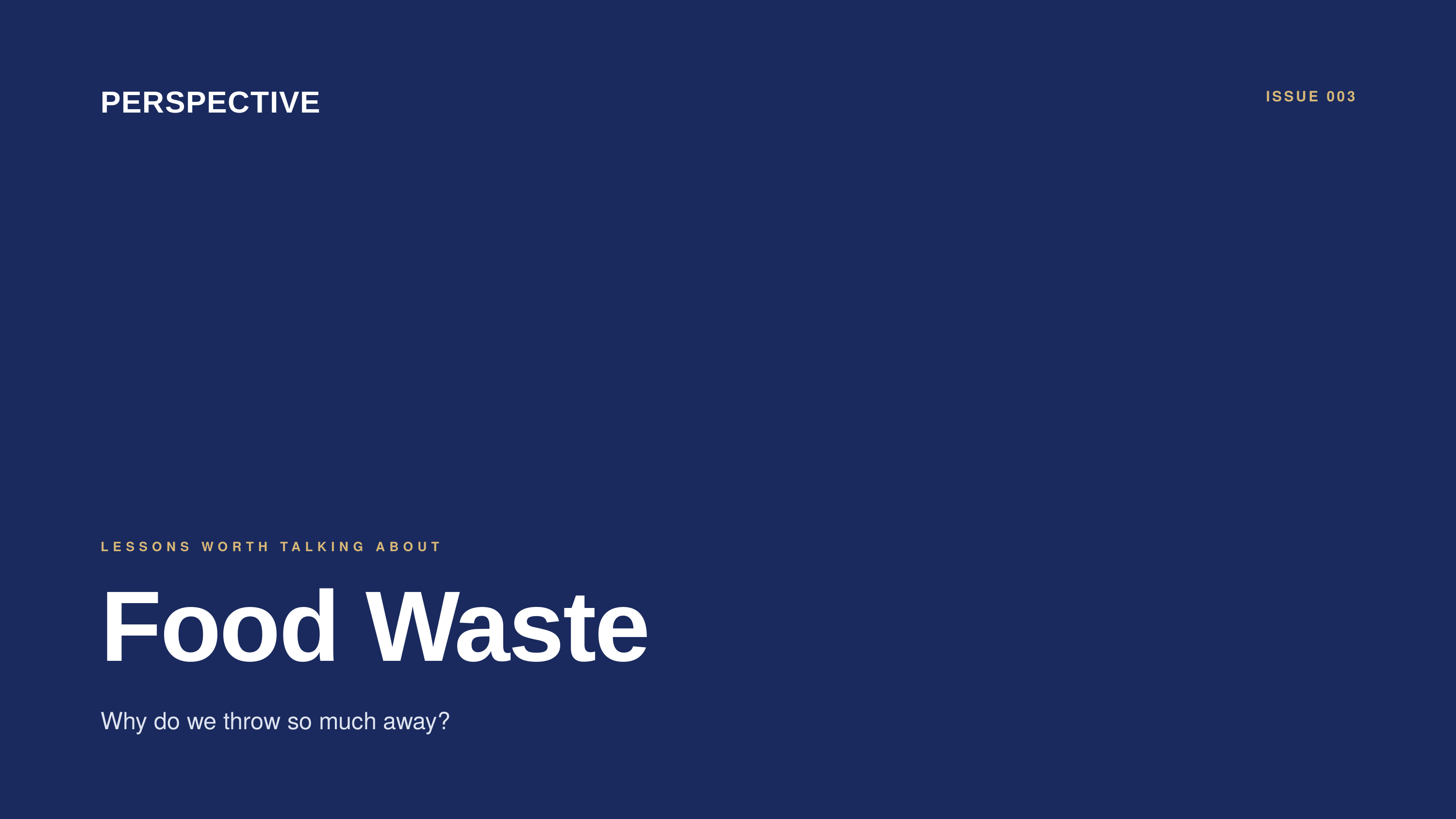

PERSPECTIVE
ISSUE 003
LESSONS WORTH TALKING ABOUT
Food Waste
Why do we throw so much away?